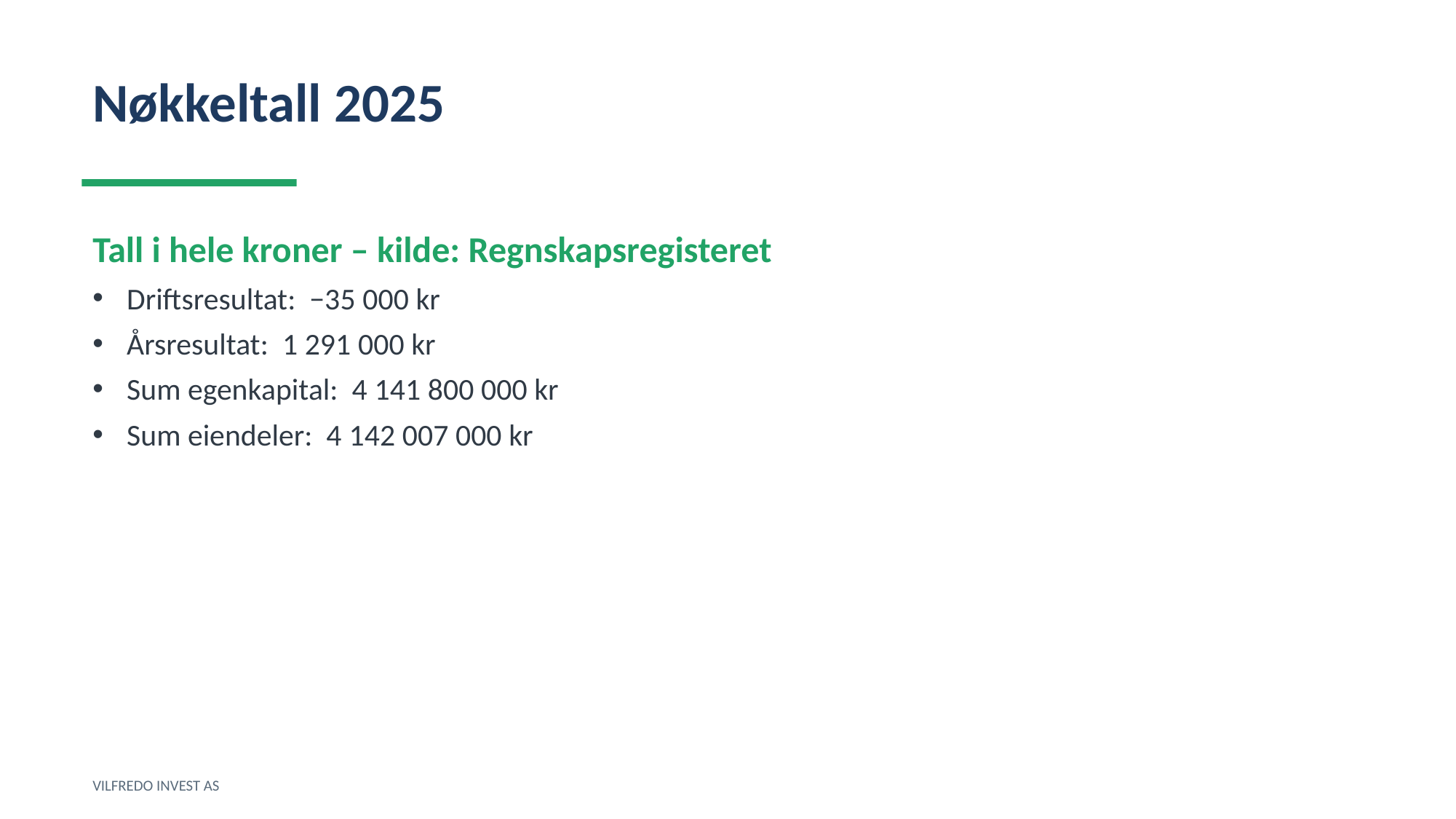

Nøkkeltall 2025

Tall i hele kroner – kilde: Regnskapsregisteret
Driftsresultat:  −35 000 kr
Årsresultat:  1 291 000 kr
Sum egenkapital:  4 141 800 000 kr
Sum eiendeler:  4 142 007 000 kr
VILFREDO INVEST AS